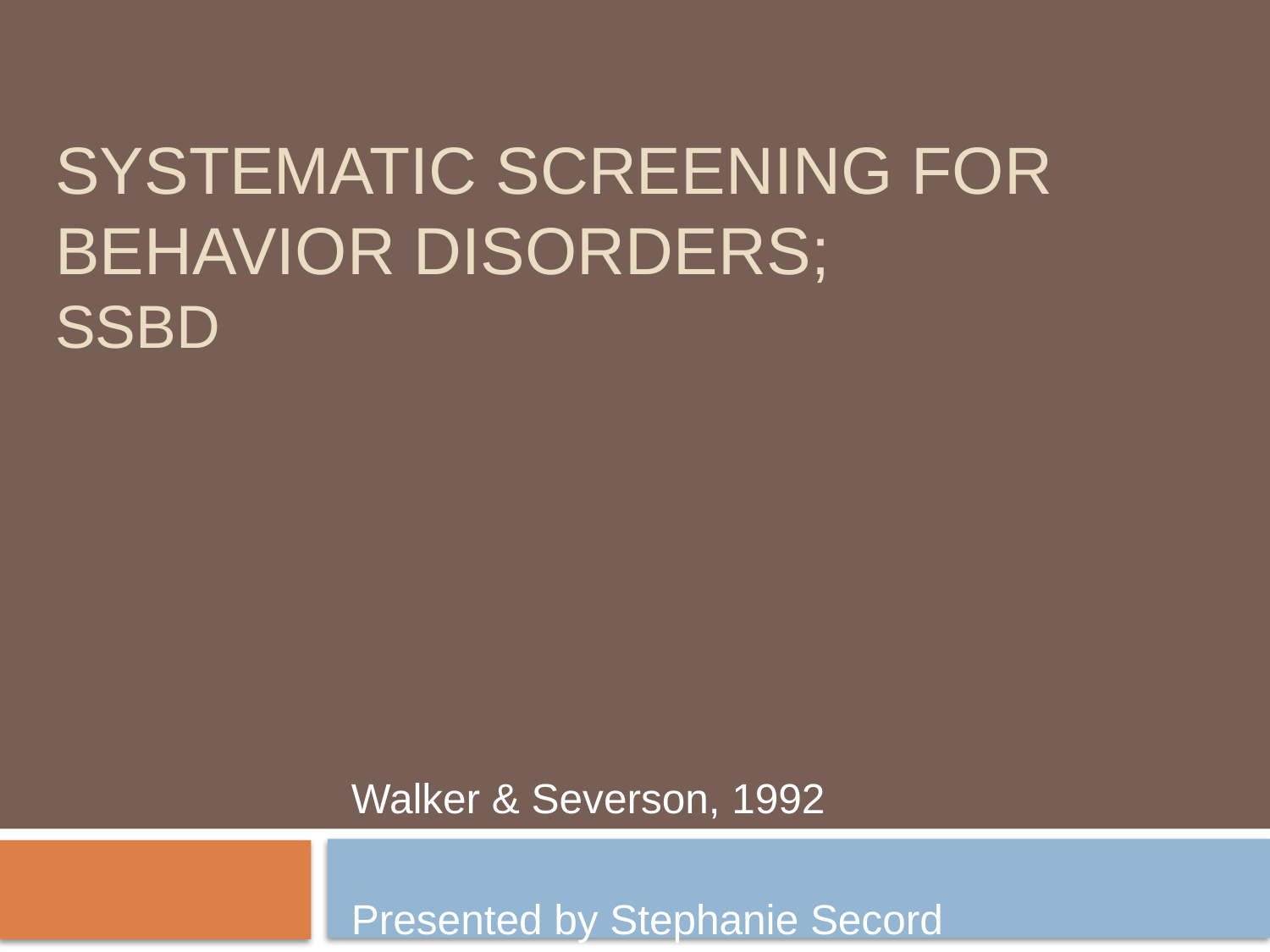

# Systematic Screening for Behavior Disorders; SSBD

Walker & Severson, 1992

Presented by Stephanie Secord